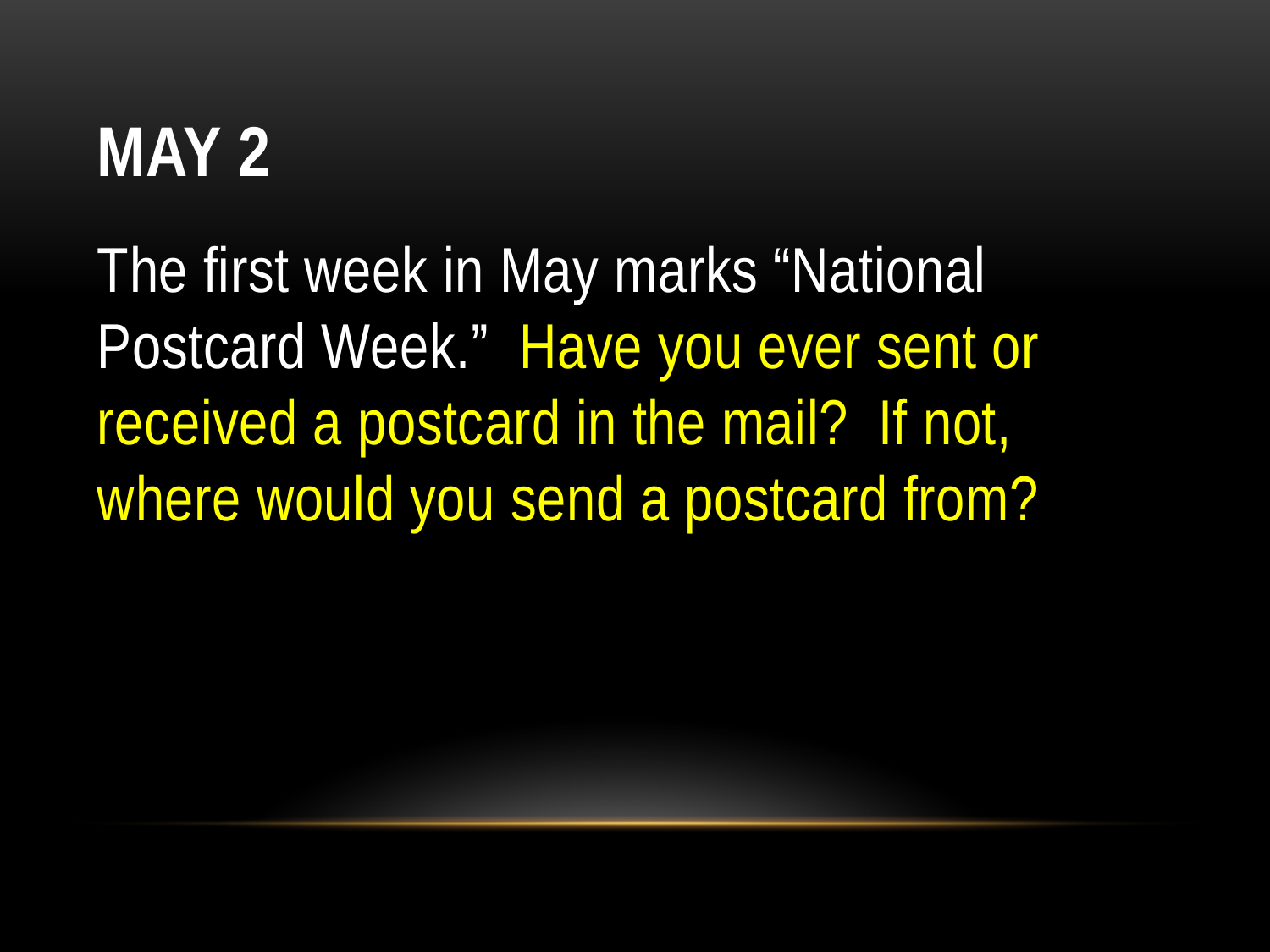

# May 2
The first week in May marks “National Postcard Week.”  Have you ever sent or received a postcard in the mail?  If not, where would you send a postcard from?